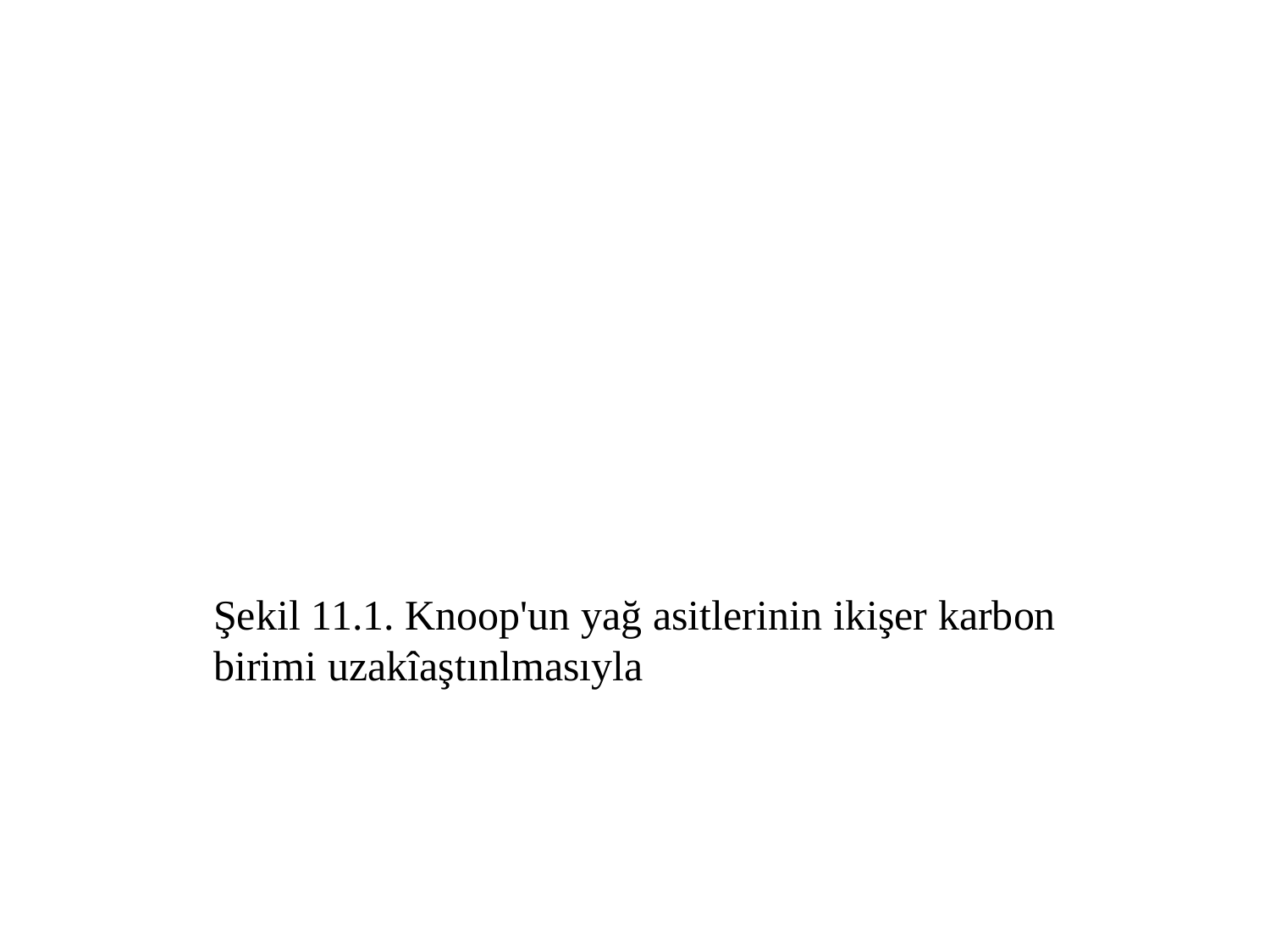

Şekil 11.1. Knoop'un yağ asitlerinin ikişer karbon birimi uzakîaştınlmasıyla